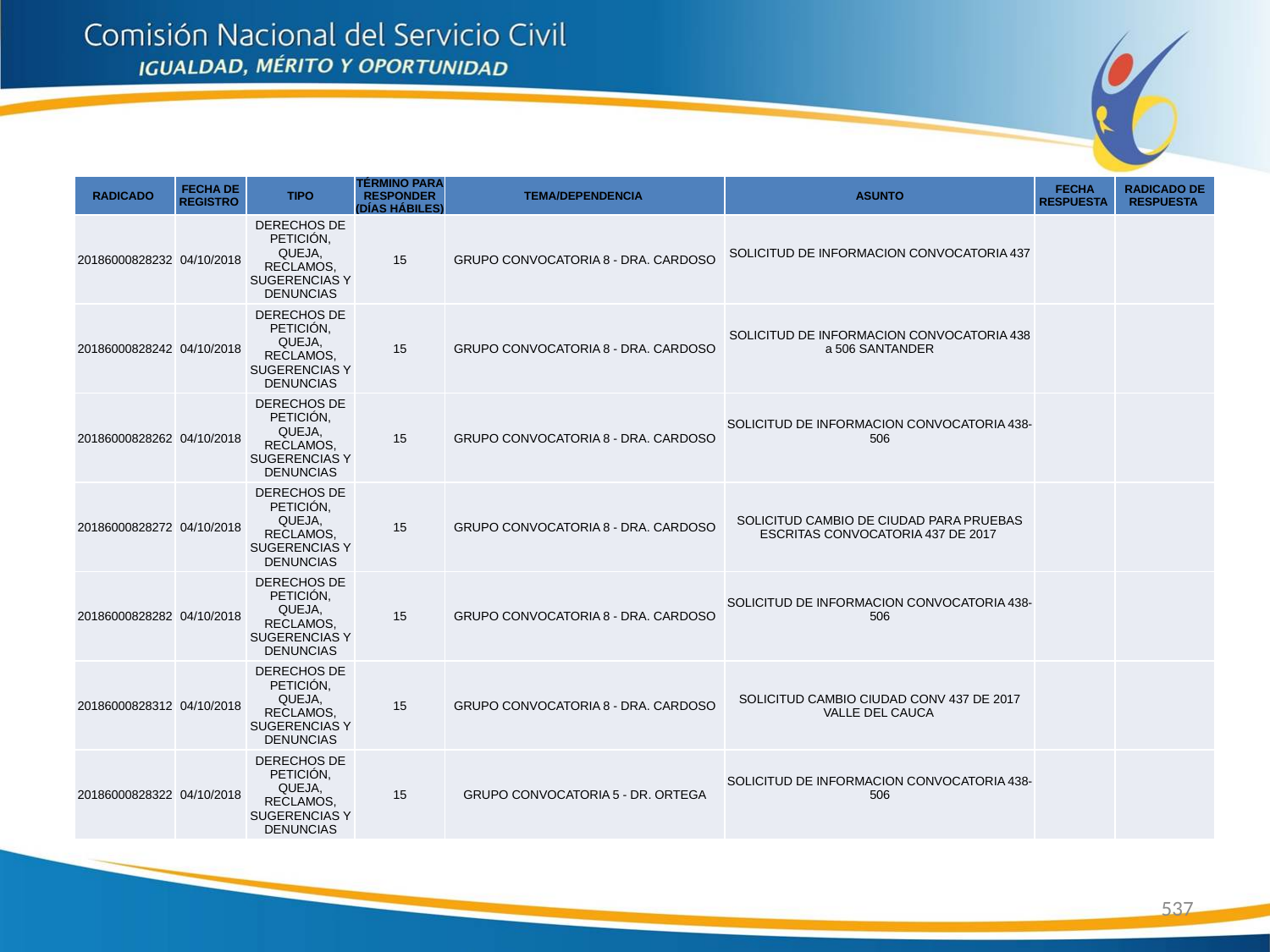

| RADICADO | FECHA DE REGISTRO | TIPO | TÉRMINO PARA RESPONDER (DÍAS HÁBILES) | TEMA/DEPENDENCIA | ASUNTO | FECHA RESPUESTA | RADICADO DE RESPUESTA |
| --- | --- | --- | --- | --- | --- | --- | --- |
| 20186000828232 | 04/10/2018 | DERECHOS DE PETICIÓN, QUEJA, RECLAMOS, SUGERENCIAS Y DENUNCIAS | 15 | GRUPO CONVOCATORIA 8 - DRA. CARDOSO | SOLICITUD DE INFORMACION CONVOCATORIA 437 |  |  |
| 20186000828242 | 04/10/2018 | DERECHOS DE PETICIÓN, QUEJA, RECLAMOS, SUGERENCIAS Y DENUNCIAS | 15 | GRUPO CONVOCATORIA 8 - DRA. CARDOSO | SOLICITUD DE INFORMACION CONVOCATORIA 438 a 506 SANTANDER |  |  |
| 20186000828262 | 04/10/2018 | DERECHOS DE PETICIÓN, QUEJA, RECLAMOS, SUGERENCIAS Y DENUNCIAS | 15 | GRUPO CONVOCATORIA 8 - DRA. CARDOSO | SOLICITUD DE INFORMACION CONVOCATORIA 438-506 |  |  |
| 20186000828272 | 04/10/2018 | DERECHOS DE PETICIÓN, QUEJA, RECLAMOS, SUGERENCIAS Y DENUNCIAS | 15 | GRUPO CONVOCATORIA 8 - DRA. CARDOSO | SOLICITUD CAMBIO DE CIUDAD PARA PRUEBAS ESCRITAS CONVOCATORIA 437 DE 2017 |  |  |
| 20186000828282 | 04/10/2018 | DERECHOS DE PETICIÓN, QUEJA, RECLAMOS, SUGERENCIAS Y DENUNCIAS | 15 | GRUPO CONVOCATORIA 8 - DRA. CARDOSO | SOLICITUD DE INFORMACION CONVOCATORIA 438-506 |  |  |
| 20186000828312 | 04/10/2018 | DERECHOS DE PETICIÓN, QUEJA, RECLAMOS, SUGERENCIAS Y DENUNCIAS | 15 | GRUPO CONVOCATORIA 8 - DRA. CARDOSO | SOLICITUD CAMBIO CIUDAD CONV 437 DE 2017 VALLE DEL CAUCA |  |  |
| 20186000828322 | 04/10/2018 | DERECHOS DE PETICIÓN, QUEJA, RECLAMOS, SUGERENCIAS Y DENUNCIAS | 15 | GRUPO CONVOCATORIA 5 - DR. ORTEGA | SOLICITUD DE INFORMACION CONVOCATORIA 438-506 |  |  |
537